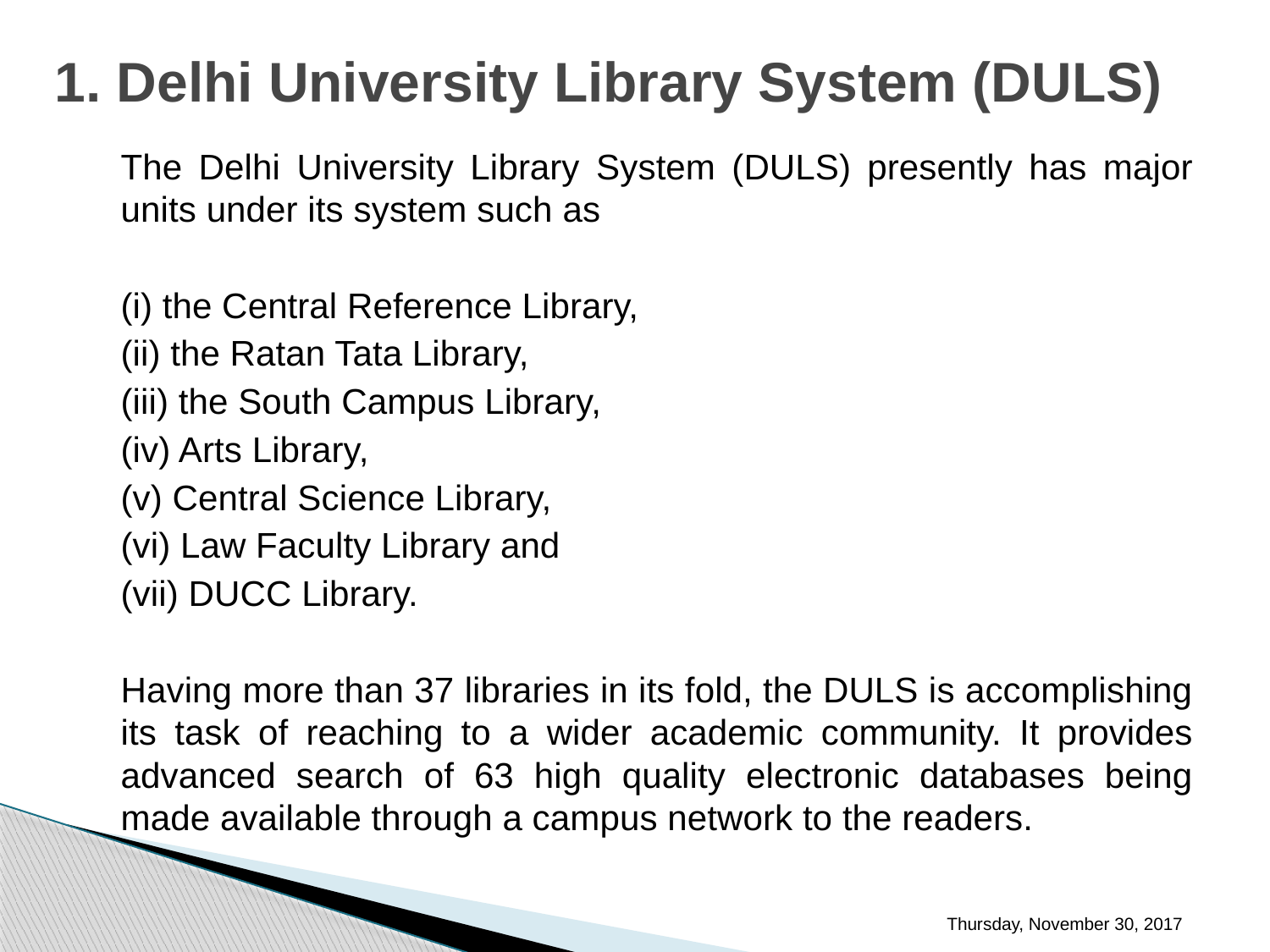

# 1. Delhi University Library System (DULS)
	The Delhi University Library System (DULS) presently has major units under its system such as

		(i) the Central Reference Library,
		(ii) the Ratan Tata Library,
		(iii) the South Campus Library,
		(iv) Arts Library,
		(v) Central Science Library,
		(vi) Law Faculty Library and
		(vii) DUCC Library.

	Having more than 37 libraries in its fold, the DULS is accomplishing its task of reaching to a wider academic community. It provides advanced search of 63 high quality electronic databases being made available through a campus network to the readers.

Thursday, November 30, 2017